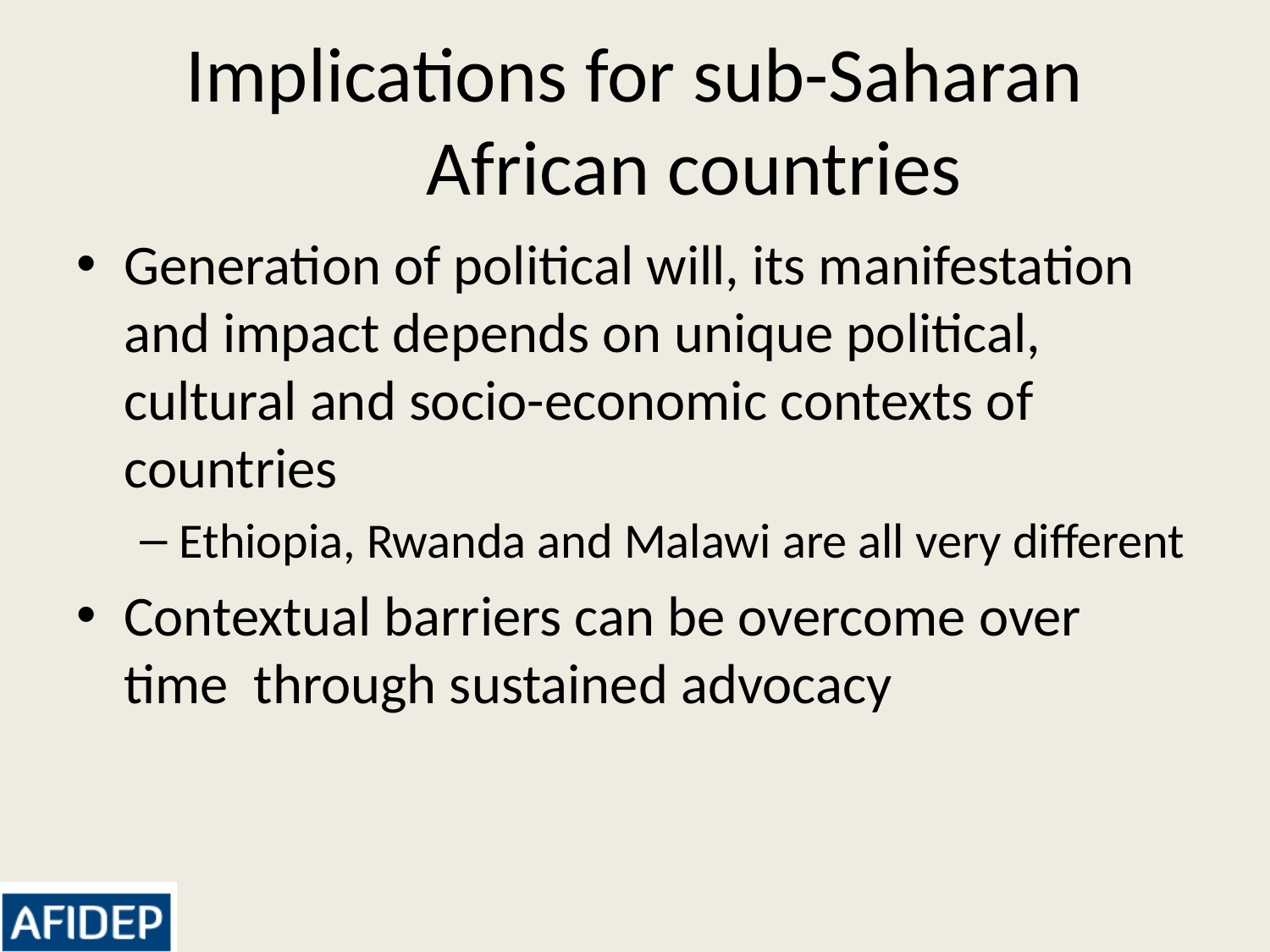

# Implications for sub-Saharan African countries
Generation of political will, its manifestation and impact depends on unique political, cultural and socio-economic contexts of countries
Ethiopia, Rwanda and Malawi are all very different
Contextual barriers can be overcome over  time  through sustained advocacy